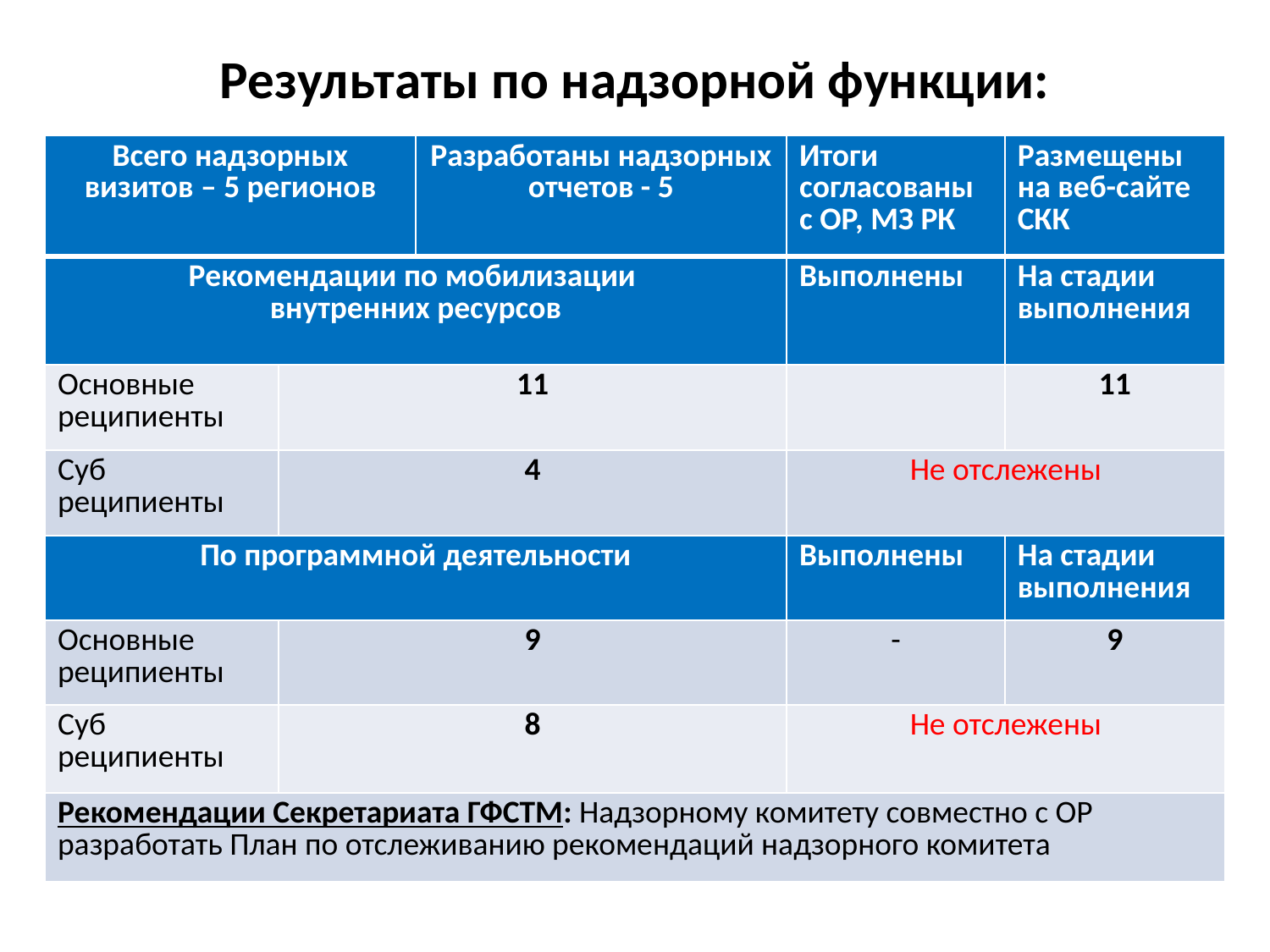

# Результаты по надзорной функции:
| Всего надзорных визитов – 5 регионов |  | Разработаны надзорных отчетов - 5 | Итоги согласованы с ОР, МЗ РК | Размещены на веб-сайте СКК |
| --- | --- | --- | --- | --- |
| Рекомендации по мобилизации внутренних ресурсов |  |  | Выполнены | На стадии выполнения |
| Основные реципиенты | 11 |  |  | 11 |
| Суб реципиенты | 4 |  | Не отслежены |  |
| По программной деятельности |  |  | Выполнены | На стадии выполнения |
| Основные реципиенты | 9 |  | - | 9 |
| Суб реципиенты | 8 |  | Не отслежены |  |
| Рекомендации Секретариата ГФСТМ: Надзорному комитету совместно с ОР разработать План по отслеживанию рекомендаций надзорного комитета |  |  |  |  |